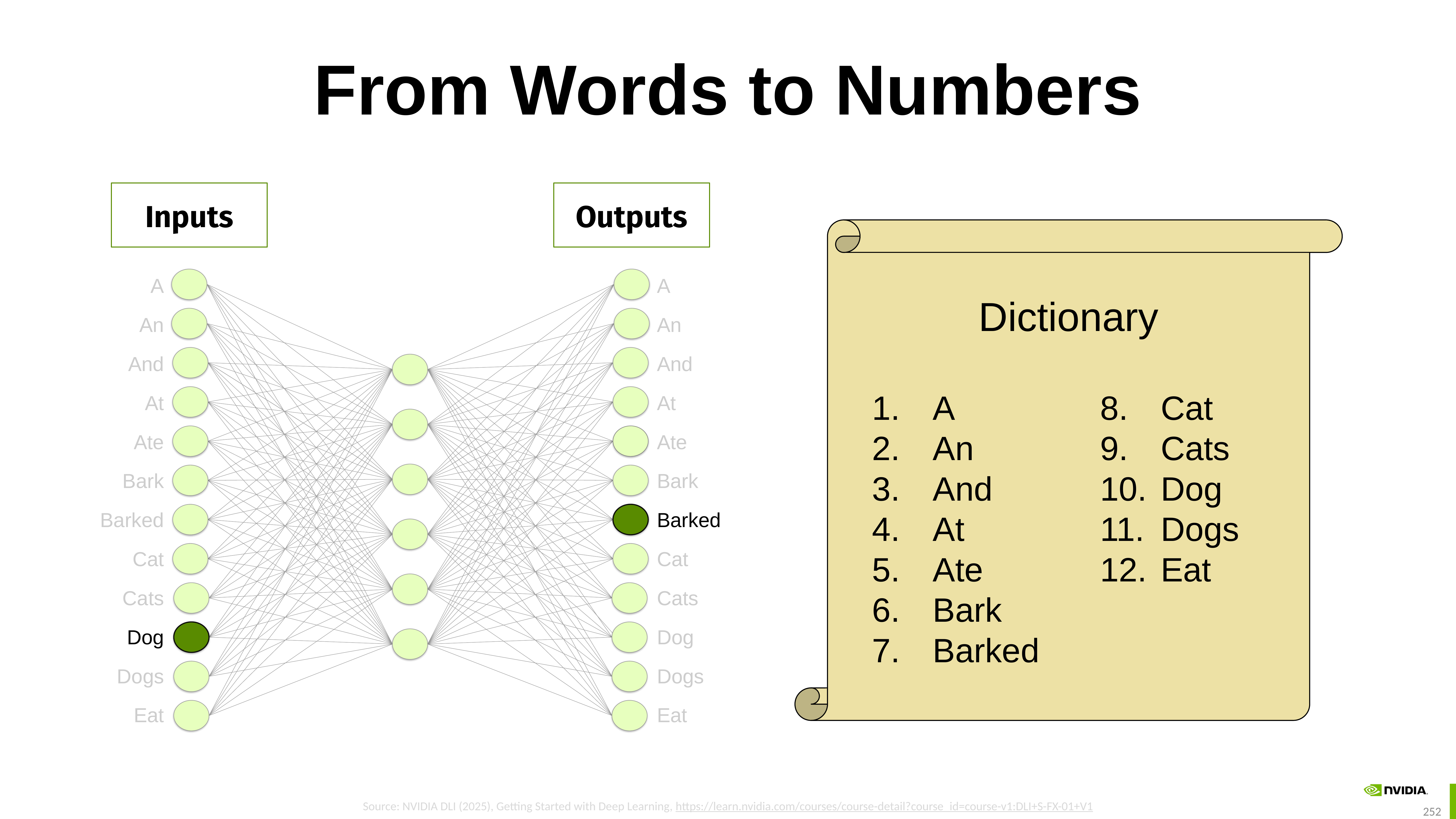

# From Words to Numbers
Inputs
Outputs

Dictionary

A
An
And
At
Ate
Bark
Barked
Cat
Cats
Dog
Dogs
Eat

A
A

An
An

And
And

At
At

Ate
Ate

Bark
Bark

Barked
Barked

Cat
Cat

Cats
Cats

Dog
Dog

Dogs
Dogs

Eat
Eat
Source: NVIDIA DLI (2025), Getting Started with Deep Learning, https://learn.nvidia.com/courses/course-detail?course_id=course-v1:DLI+S-FX-01+V1
252